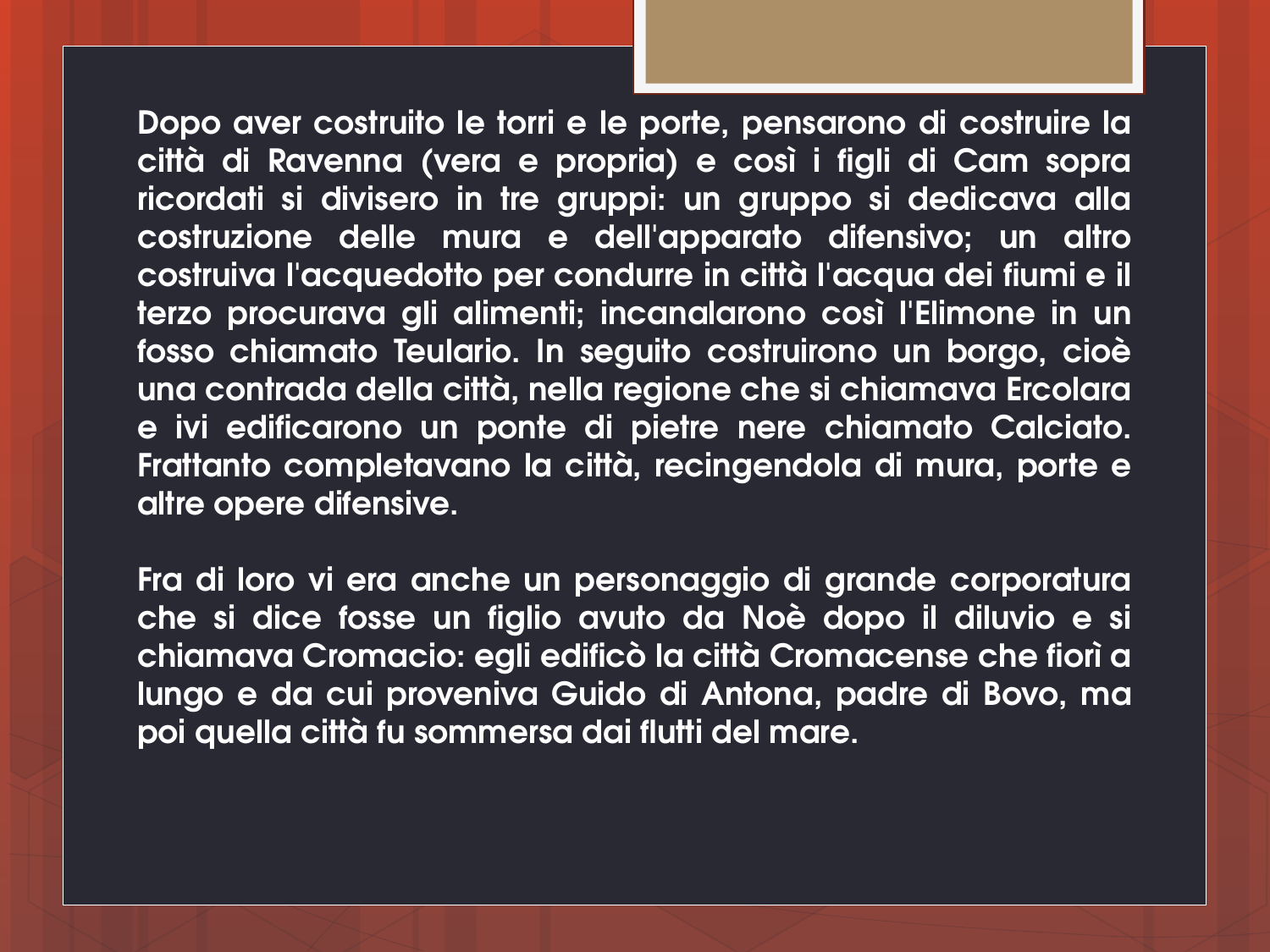

Dopo aver costruito le torri e le porte, pensarono di costruire la città di Ravenna (vera e propria) e così i figli di Cam sopra ricordati si divisero in tre gruppi: un gruppo si dedicava alla costruzione delle mura e dell'apparato difensivo; un altro costruiva l'acquedotto per condurre in città l'acqua dei fiumi e il terzo procurava gli alimenti; incanalarono così l'Elimone in un fosso chiamato Teulario. In seguito costruirono un borgo, cioè una contrada della città, nella regione che si chiamava Ercolara e ivi edificarono un ponte di pietre nere chiamato Calciato. Frattanto completavano la città, recingendola di mura, porte e altre opere difensive.

Fra di loro vi era anche un personaggio di grande corporatura che si dice fosse un figlio avuto da Noè dopo il diluvio e si chiamava Cromacio: egli edificò la città Cromacense che fiorì a lungo e da cui proveniva Guido di Antona, padre di Bovo, ma poi quella città fu sommersa dai flutti del mare.